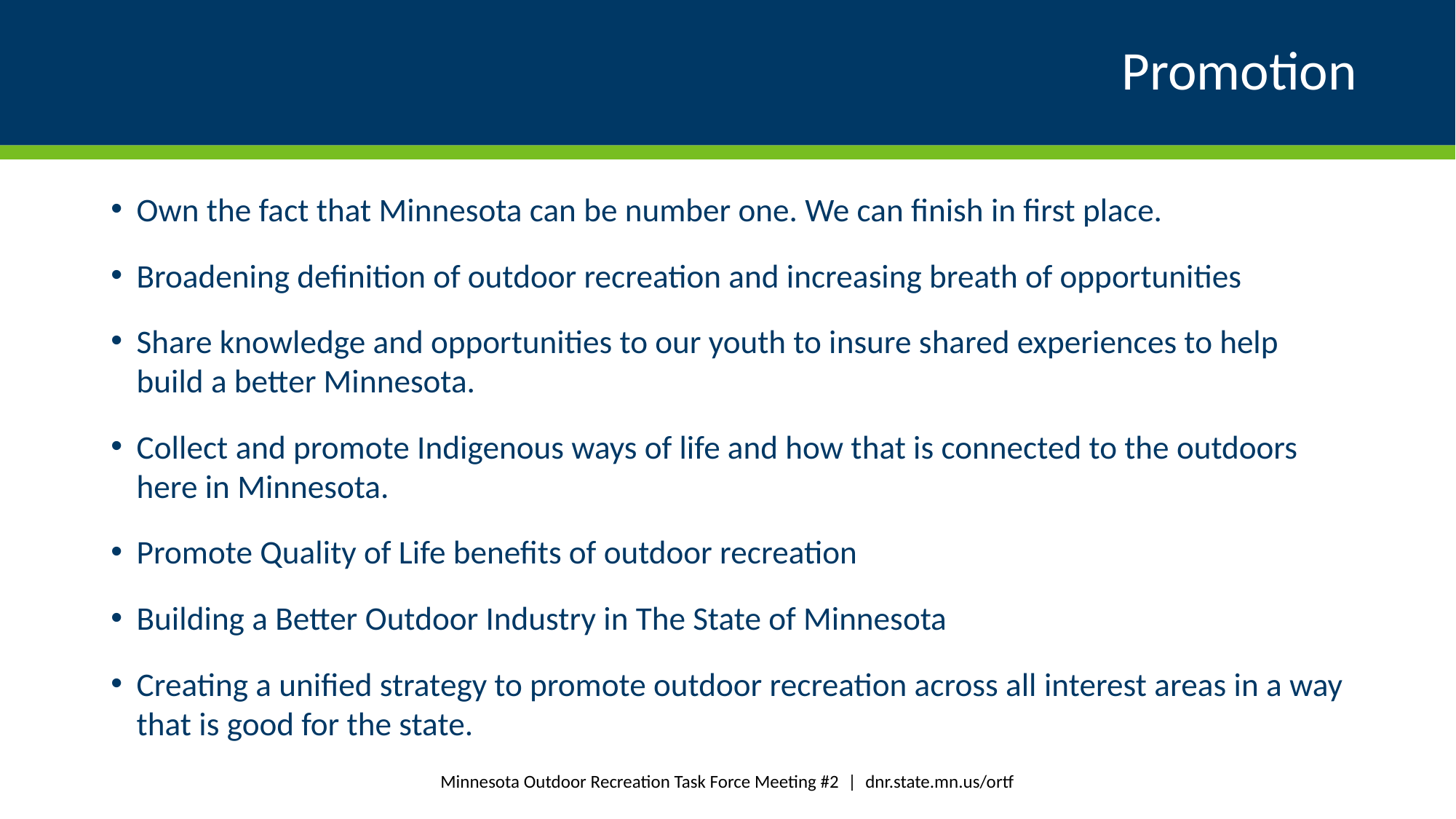

# Promotion
Own the fact that Minnesota can be number one. We can finish in first place.
Broadening definition of outdoor recreation and increasing breath of opportunities
Share knowledge and opportunities to our youth to insure shared experiences to help build a better Minnesota.
Collect and promote Indigenous ways of life and how that is connected to the outdoors here in Minnesota.
Promote Quality of Life benefits of outdoor recreation
Building a Better Outdoor Industry in The State of Minnesota
Creating a unified strategy to promote outdoor recreation across all interest areas in a way that is good for the state.
Minnesota Outdoor Recreation Task Force Meeting #2 | dnr.state.mn.us/ortf